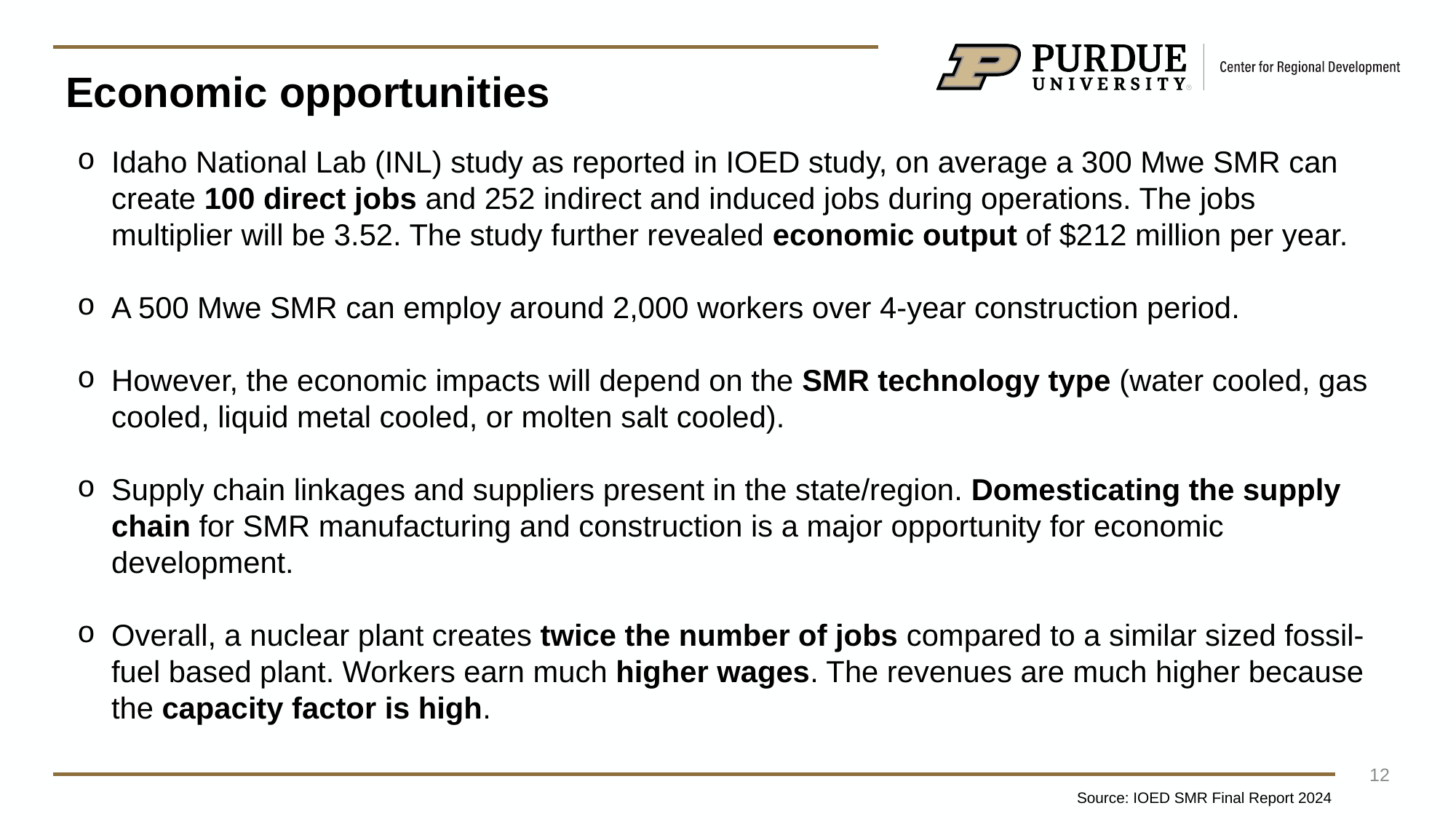

Economic opportunities (part 4 of 4)
Economic opportunities
Idaho National Lab (INL) study as reported in IOED study, on average a 300 Mwe SMR can create 100 direct jobs and 252 indirect and induced jobs during operations. The jobs multiplier will be 3.52. The study further revealed economic output of $212 million per year.

A 500 Mwe SMR can employ around 2,000 workers over 4-year construction period.

However, the economic impacts will depend on the SMR technology type (water cooled, gas cooled, liquid metal cooled, or molten salt cooled).

Supply chain linkages and suppliers present in the state/region. Domesticating the supply chain for SMR manufacturing and construction is a major opportunity for economic development.

Overall, a nuclear plant creates twice the number of jobs compared to a similar sized fossil-fuel based plant. Workers earn much higher wages. The revenues are much higher because the capacity factor is high.
12
Source: IOED SMR Final Report 2024